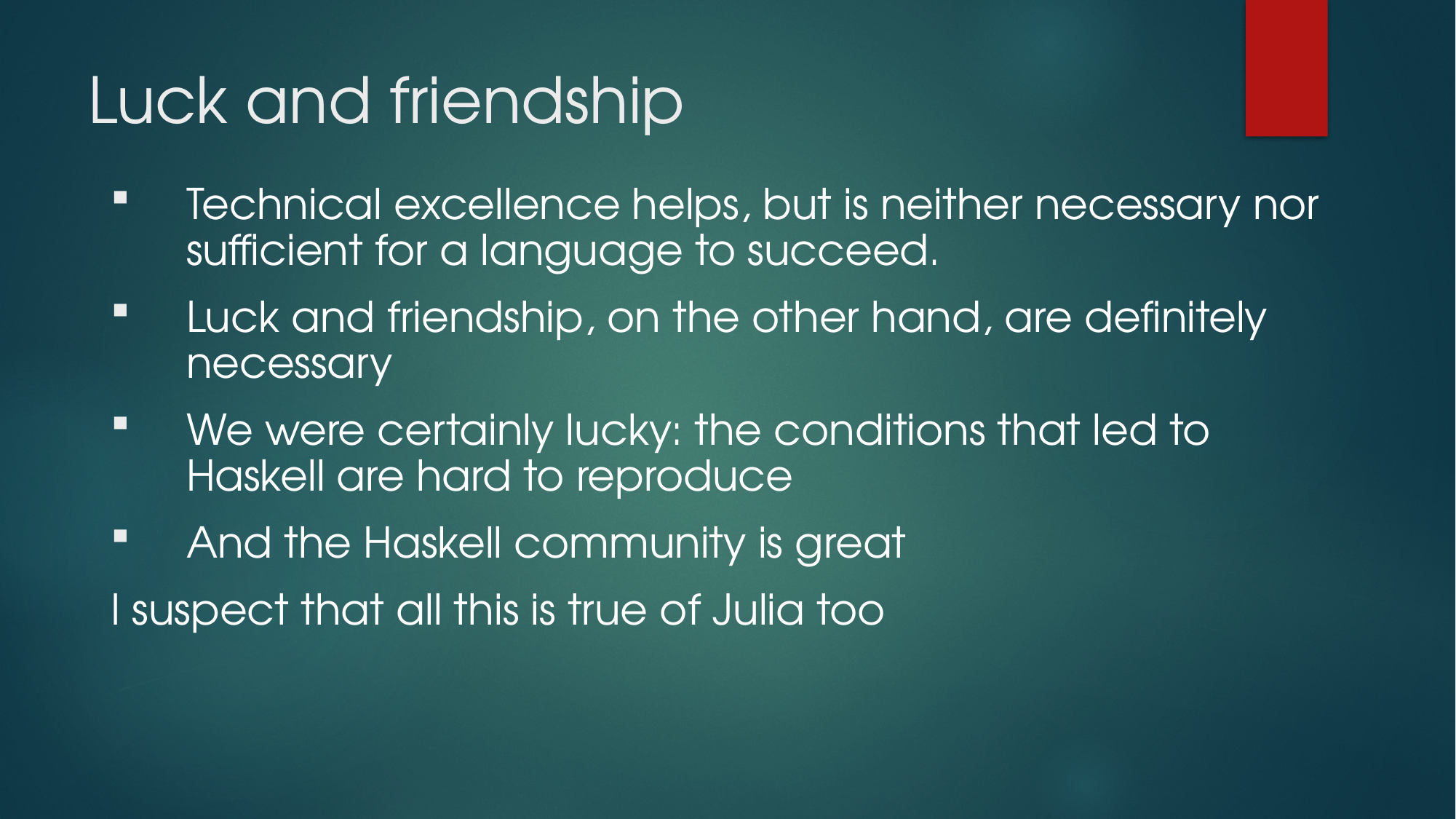

# Luck and friendship
Technical excellence helps, but is neither necessary nor sufficient for a language to succeed.
Luck and friendship, on the other hand, are definitely necessary
We were certainly lucky: the conditions that led to Haskell are hard to reproduce
And the Haskell community is great
I suspect that all this is true of Julia too